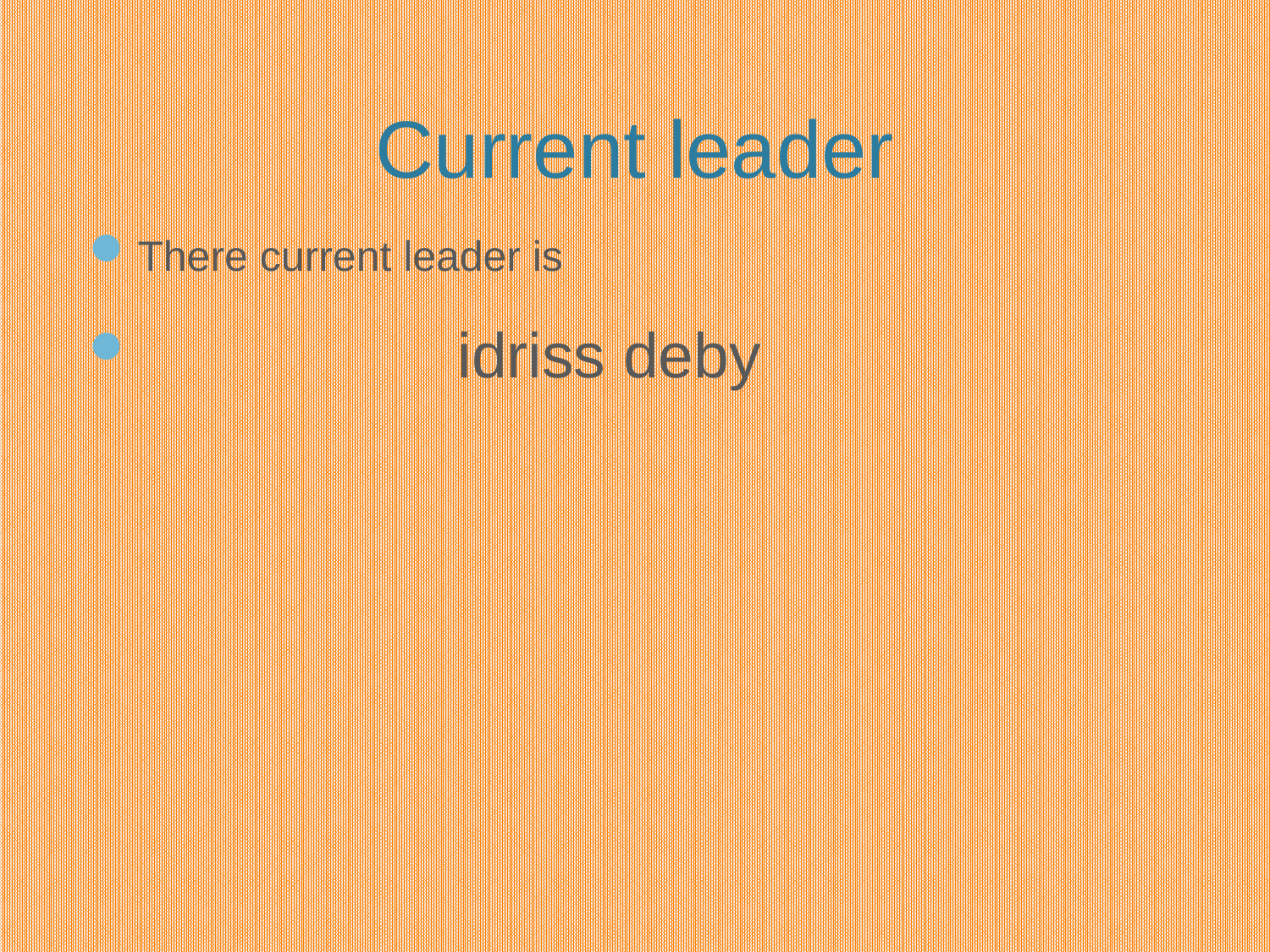

# Current leader
There current leader is
                           idriss deby